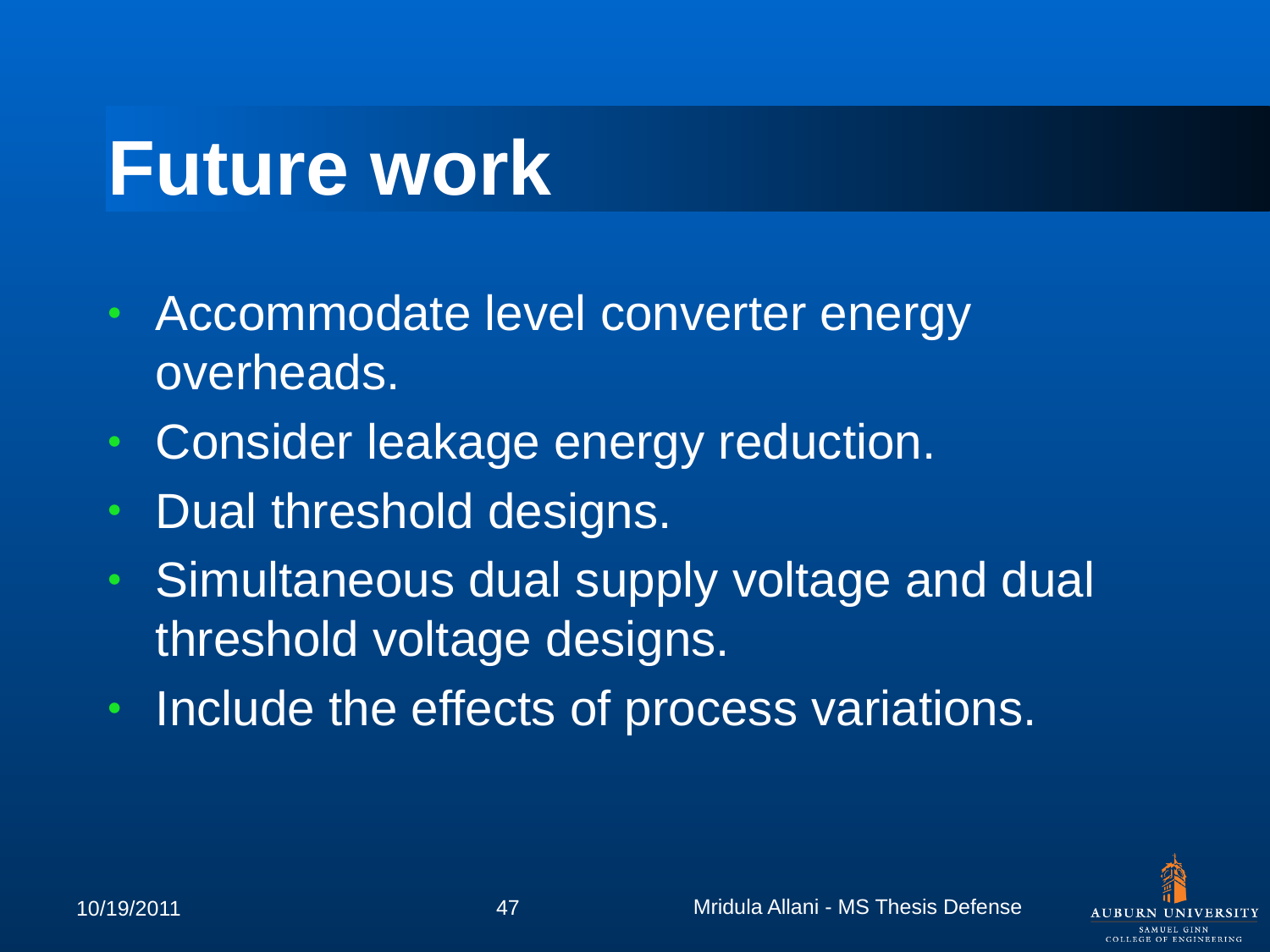

# Future work
Accommodate level converter energy overheads.
Consider leakage energy reduction.
Dual threshold designs.
Simultaneous dual supply voltage and dual threshold voltage designs.
Include the effects of process variations.
Mridula Allani - MS Thesis Defense
47
10/19/2011